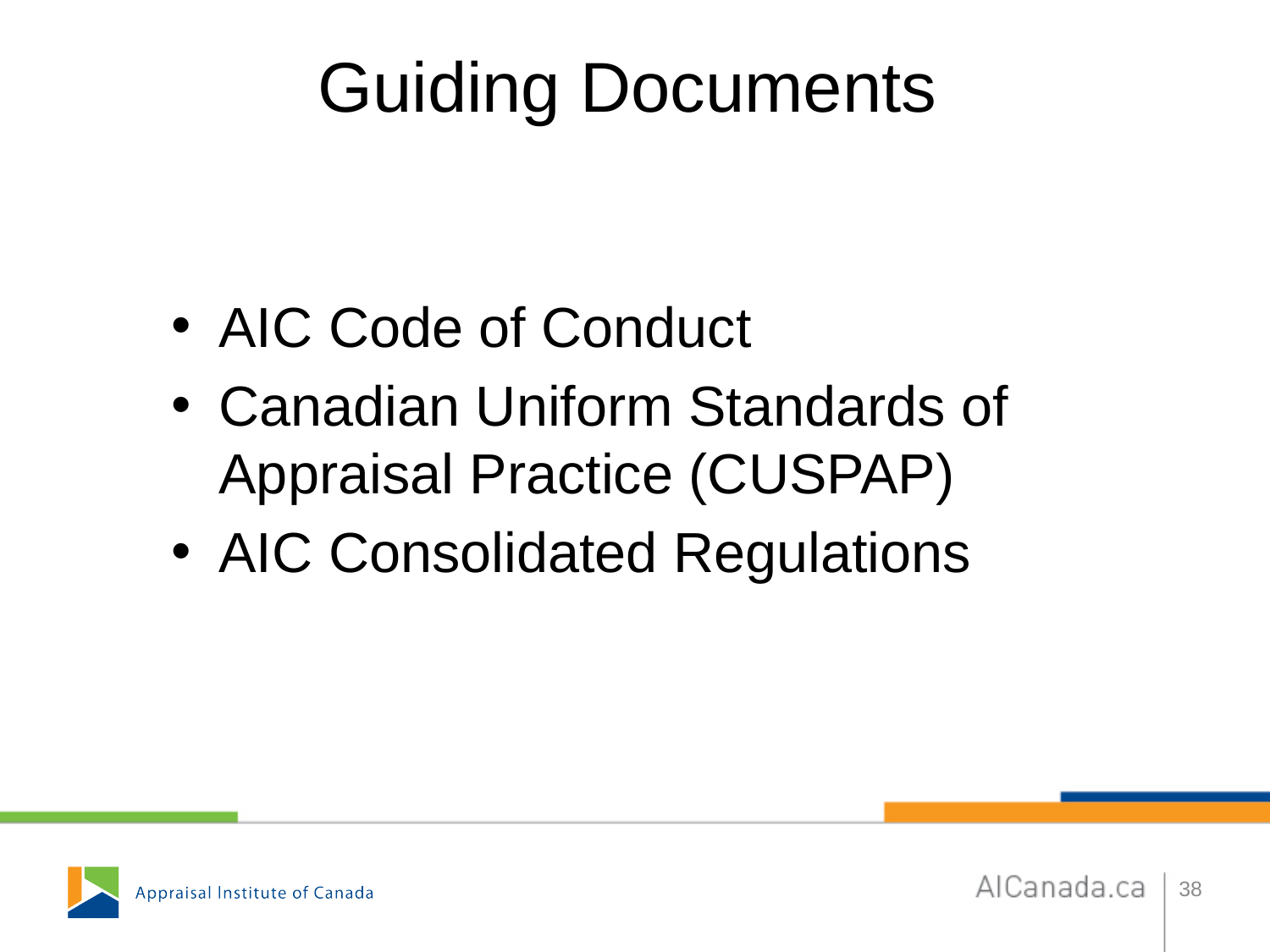

# Guiding Documents
AIC Code of Conduct
Canadian Uniform Standards of Appraisal Practice (CUSPAP)
AIC Consolidated Regulations